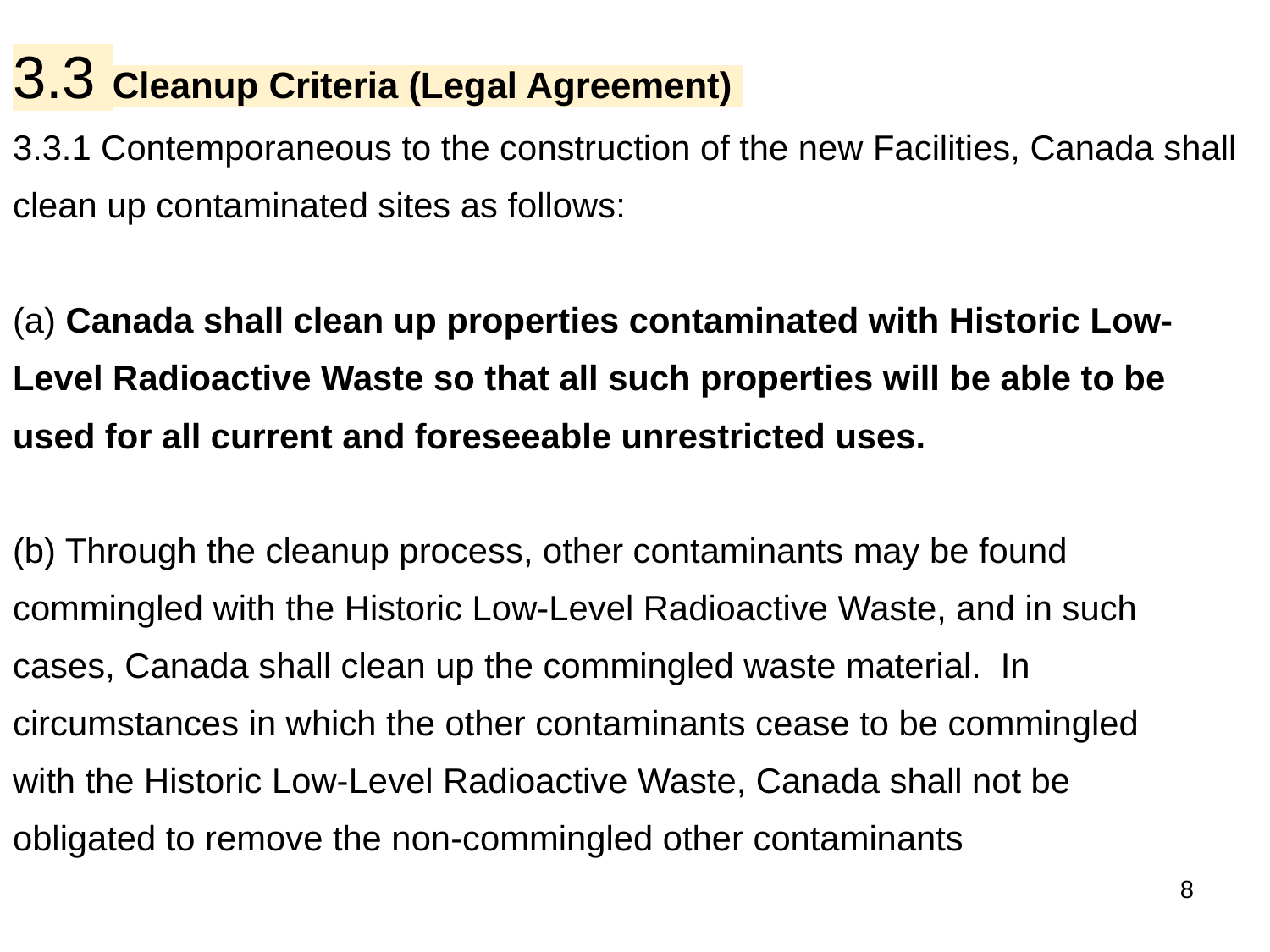

3.3 Cleanup Criteria (Legal Agreement)
3.3.1 Contemporaneous to the construction of the new Facilities, Canada shall
clean up contaminated sites as follows:

(a) Canada shall clean up properties contaminated with Historic Low-Level Radioactive Waste so that all such properties will be able to be used for all current and foreseeable unrestricted uses.

(b) Through the cleanup process, other contaminants may be found
commingled with the Historic Low-Level Radioactive Waste, and in such
cases, Canada shall clean up the commingled waste material.  In
circumstances in which the other contaminants cease to be commingled
with the Historic Low-Level Radioactive Waste, Canada shall not be
obligated to remove the non-commingled other contaminants
8